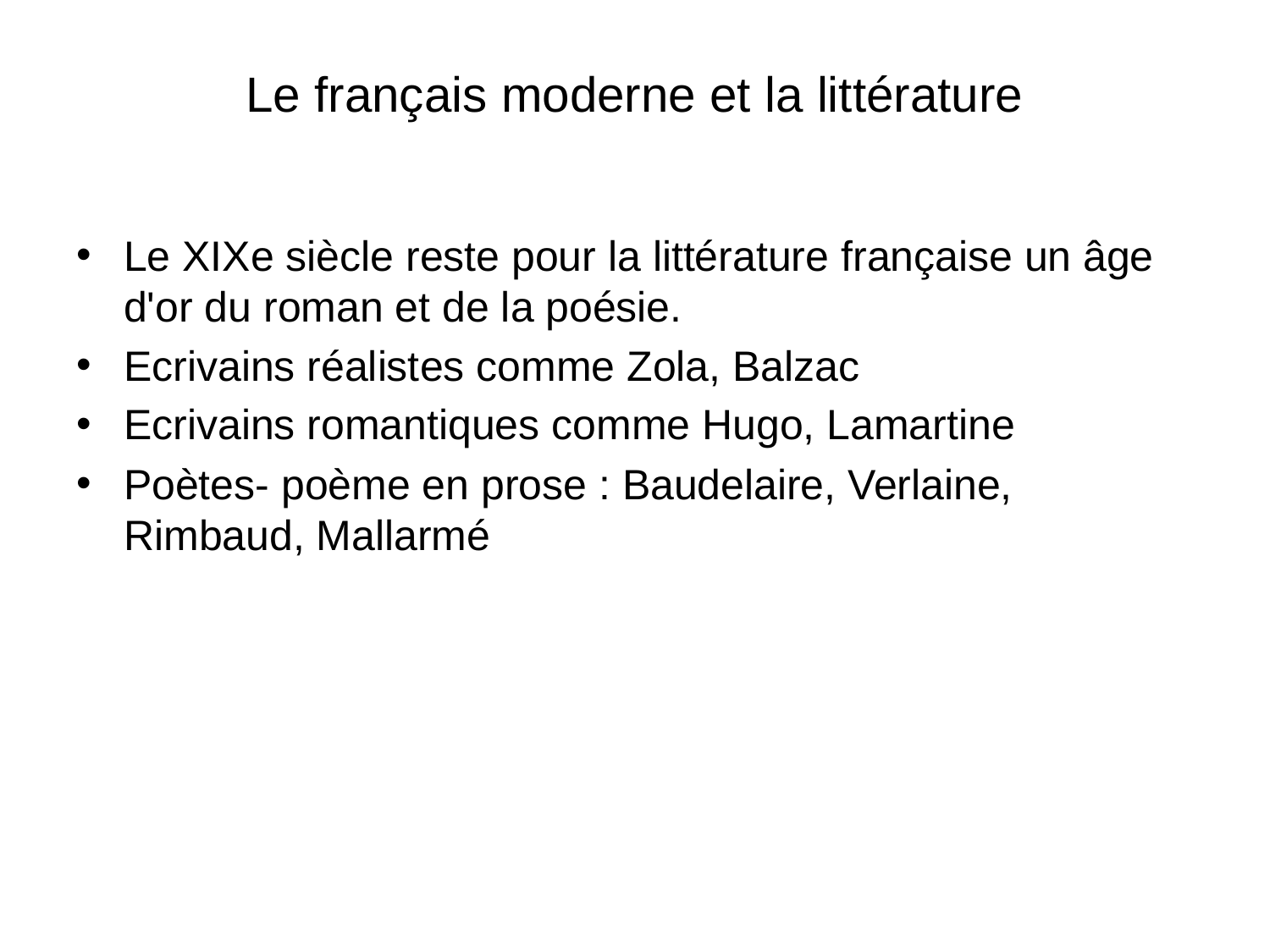

# Le français moderne et la littérature
Le XIXe siècle reste pour la littérature française un âge d'or du roman et de la poésie.
Ecrivains réalistes comme Zola, Balzac
Ecrivains romantiques comme Hugo, Lamartine
Poètes- poème en prose : Baudelaire, Verlaine, Rimbaud, Mallarmé